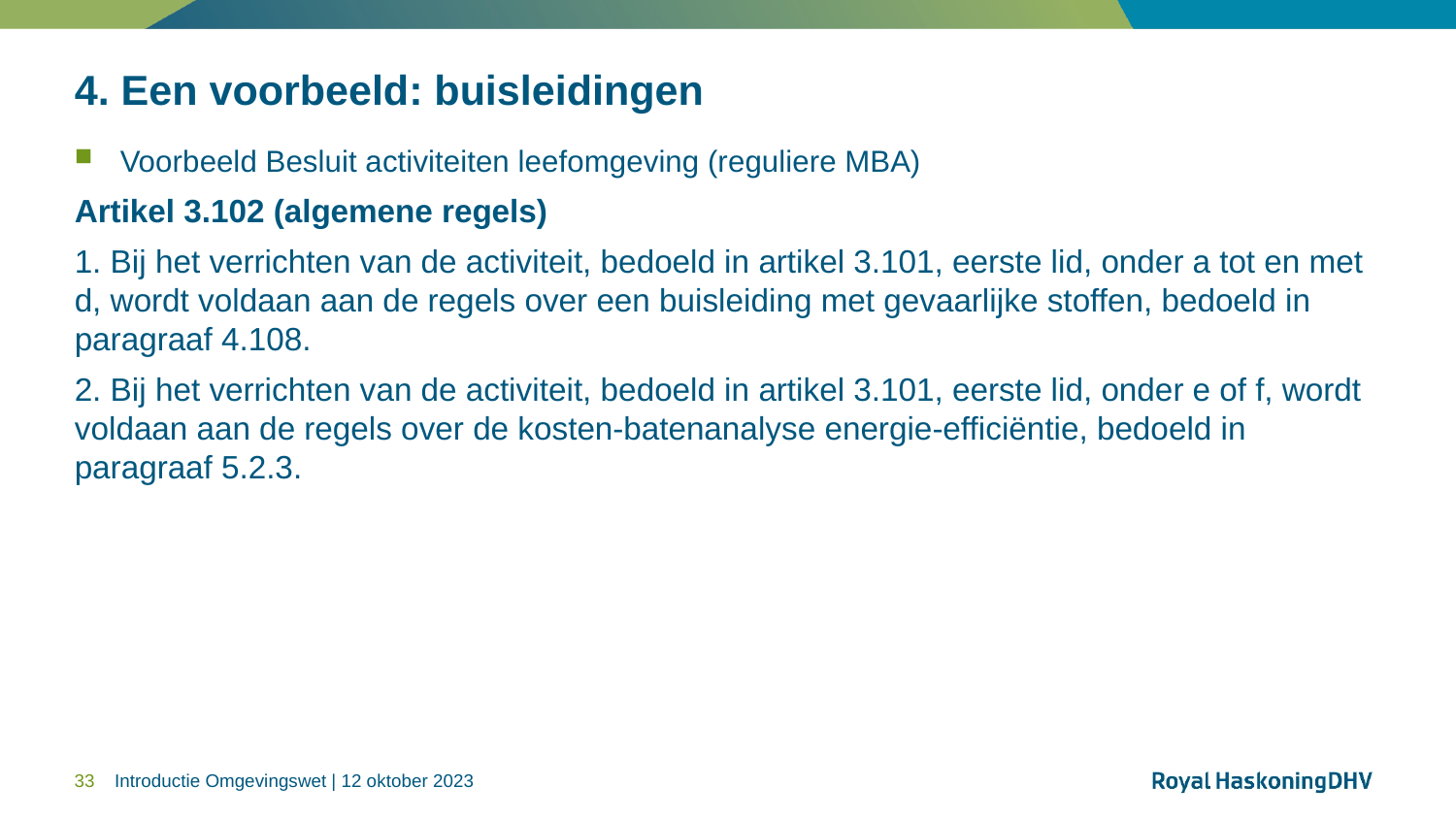

# 4. Een voorbeeld: buisleidingen
Voorbeeld Besluit activiteiten leefomgeving (reguliere MBA)
Artikel 3.102 (algemene regels)
1. Bij het verrichten van de activiteit, bedoeld in artikel 3.101, eerste lid, onder a tot en met d, wordt voldaan aan de regels over een buisleiding met gevaarlijke stoffen, bedoeld in paragraaf 4.108.
2. Bij het verrichten van de activiteit, bedoeld in artikel 3.101, eerste lid, onder e of f, wordt voldaan aan de regels over de kosten-batenanalyse energie-efficiëntie, bedoeld in paragraaf 5.2.3.
33